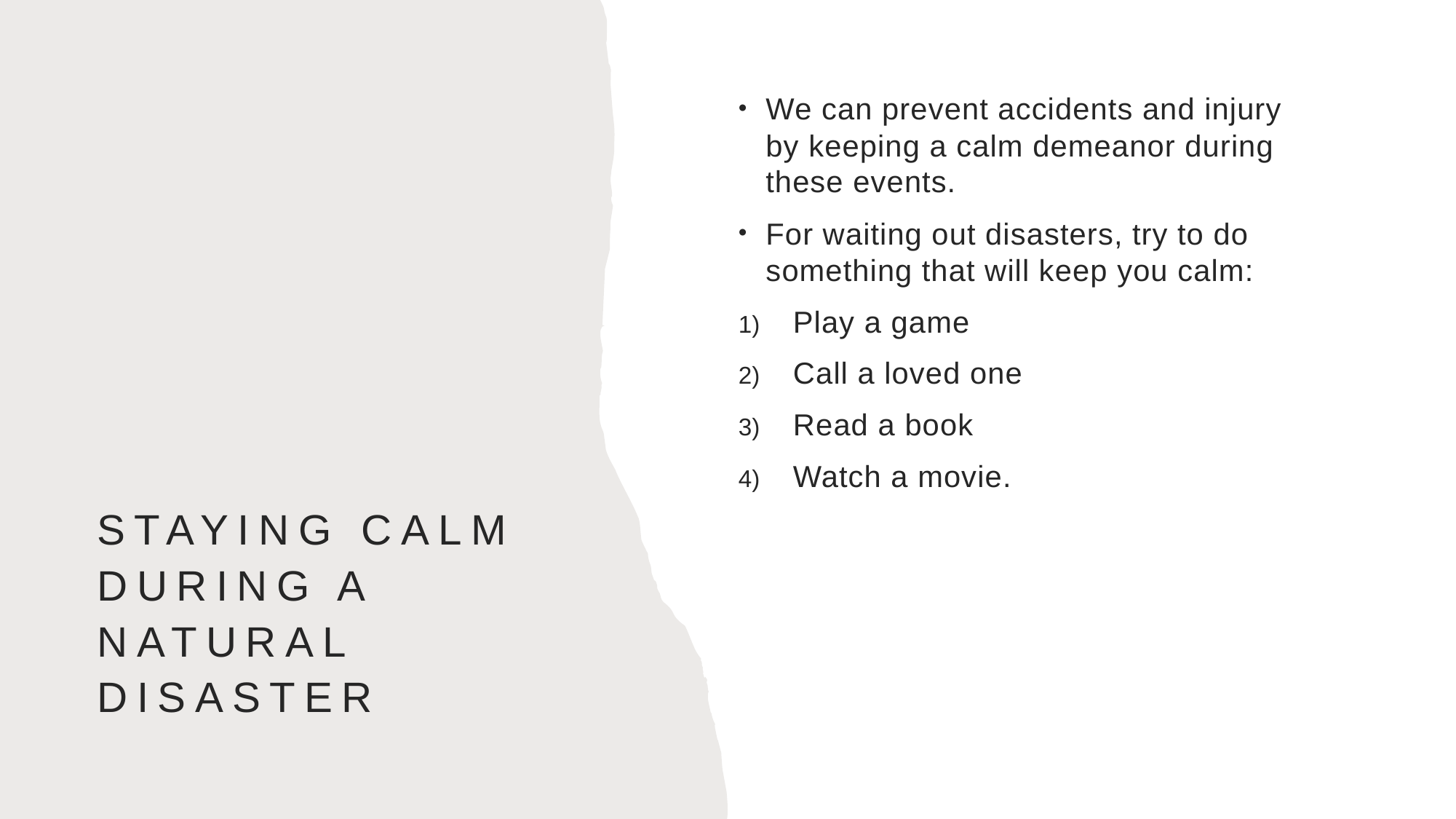

We can prevent accidents and injury by keeping a calm demeanor during these events.
For waiting out disasters, try to do something that will keep you calm:
Play a game
Call a loved one
Read a book
Watch a movie.

# Staying calm during a natural disaster